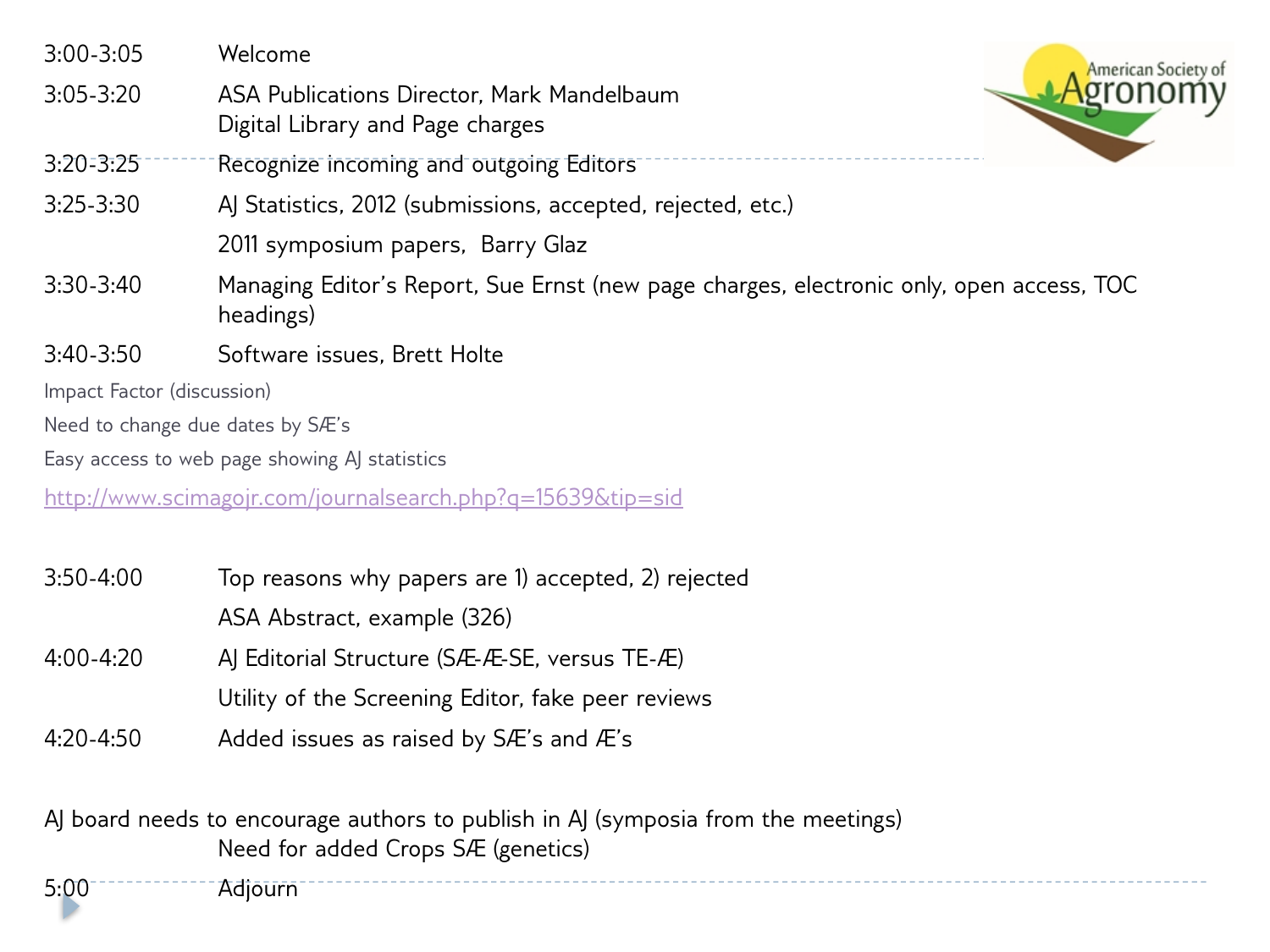

3:00-3:05	Welcome
3:05-3:20	ASA Publications Director, Mark Mandelbaum
Digital Library and Page charges
3:20-3:25	Recognize incoming and outgoing Editors
3:25-3:30	AJ Statistics, 2012 (submissions, accepted, rejected, etc.)
	2011 symposium papers,  Barry Glaz
3:30-3:40	Managing Editor’s Report, Sue Ernst (new page charges, electronic only, open access, TOC headings)
3:40-3:50	Software issues, Brett Holte
Impact Factor (discussion)
Need to change due dates by SAE’s
Easy access to web page showing AJ statistics
http://www.scimagojr.com/journalsearch.php?q=15639&tip=sid

3:50-4:00	Top reasons why papers are 1) accepted, 2) rejected
	ASA Abstract, example (326)
4:00-4:20	AJ Editorial Structure (SAE-AE-SE, versus TE-AE)
	Utility of the Screening Editor, fake peer reviews
4:20-4:50	Added issues as raised by SAE’s and AE’s

AJ board needs to encourage authors to publish in AJ (symposia from the meetings)
Need for added Crops SAE (genetics)
5:00	Adjourn